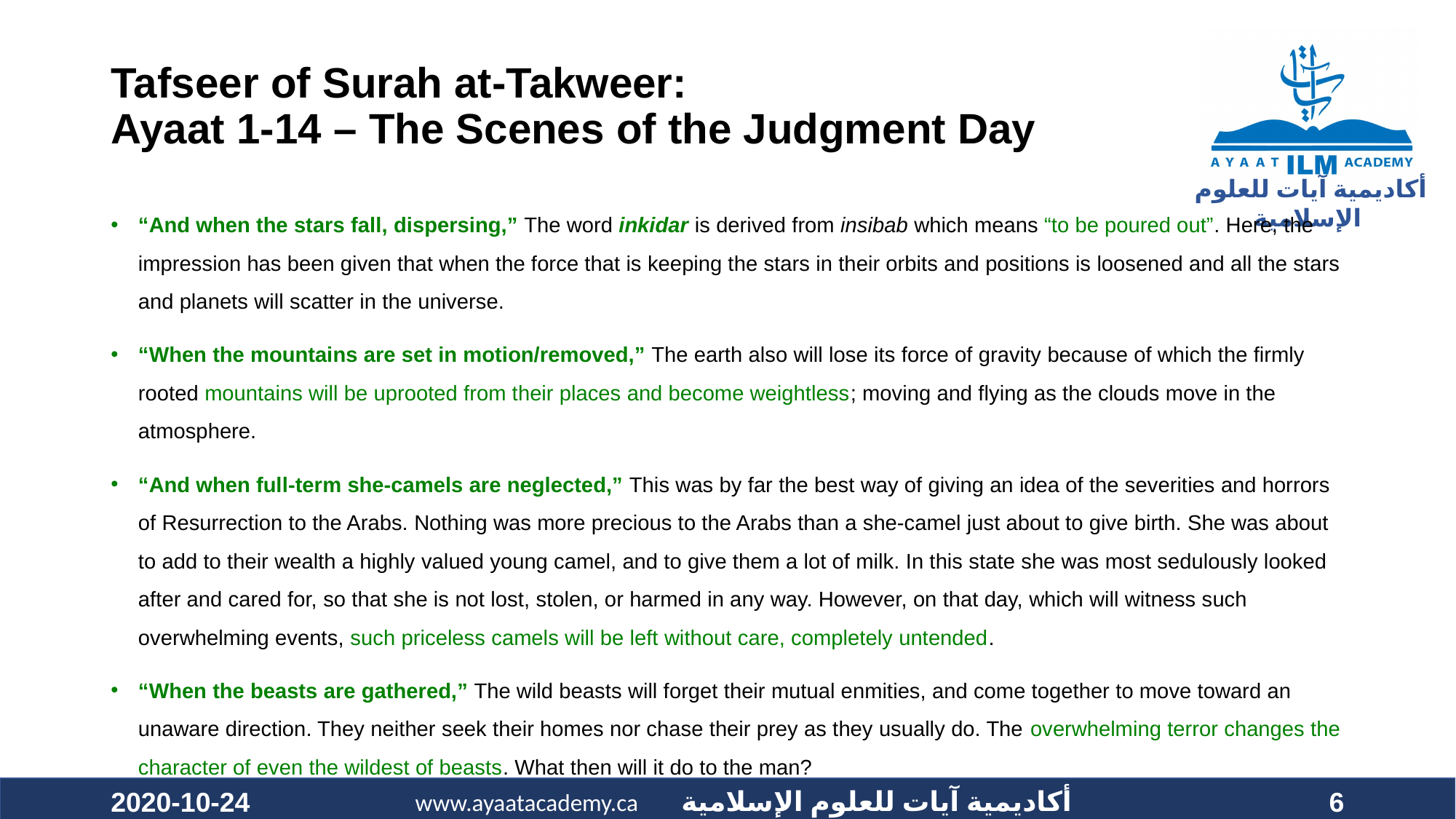

Tafseer of Surah at-Takweer:
Ayaat 1-14 – The Scenes of the Judgment Day
#
“And when the stars fall, dispersing,” The word inkidar is derived from insibab which means “to be poured out”. Here, the impression has been given that when the force that is keeping the stars in their orbits and positions is loosened and all the stars and planets will scatter in the universe.
“When the mountains are set in motion/removed,” The earth also will lose its force of gravity because of which the firmly rooted mountains will be uprooted from their places and become weightless; moving and flying as the clouds move in the atmosphere.
“And when full-term she-camels are neglected,” This was by far the best way of giving an idea of the severities and horrors of Resurrection to the Arabs. Nothing was more precious to the Arabs than a she-camel just about to give birth. She was about to add to their wealth a highly valued young camel, and to give them a lot of milk. In this state she was most sedulously looked after and cared for, so that she is not lost, stolen, or harmed in any way. However, on that day, which will witness such overwhelming events, such priceless camels will be left without care, completely untended.
“When the beasts are gathered,” The wild beasts will forget their mutual enmities, and come together to move toward an unaware direction. They neither seek their homes nor chase their prey as they usually do. The overwhelming terror changes the character of even the wildest of beasts. What then will it do to the man?
2020-10-24
6